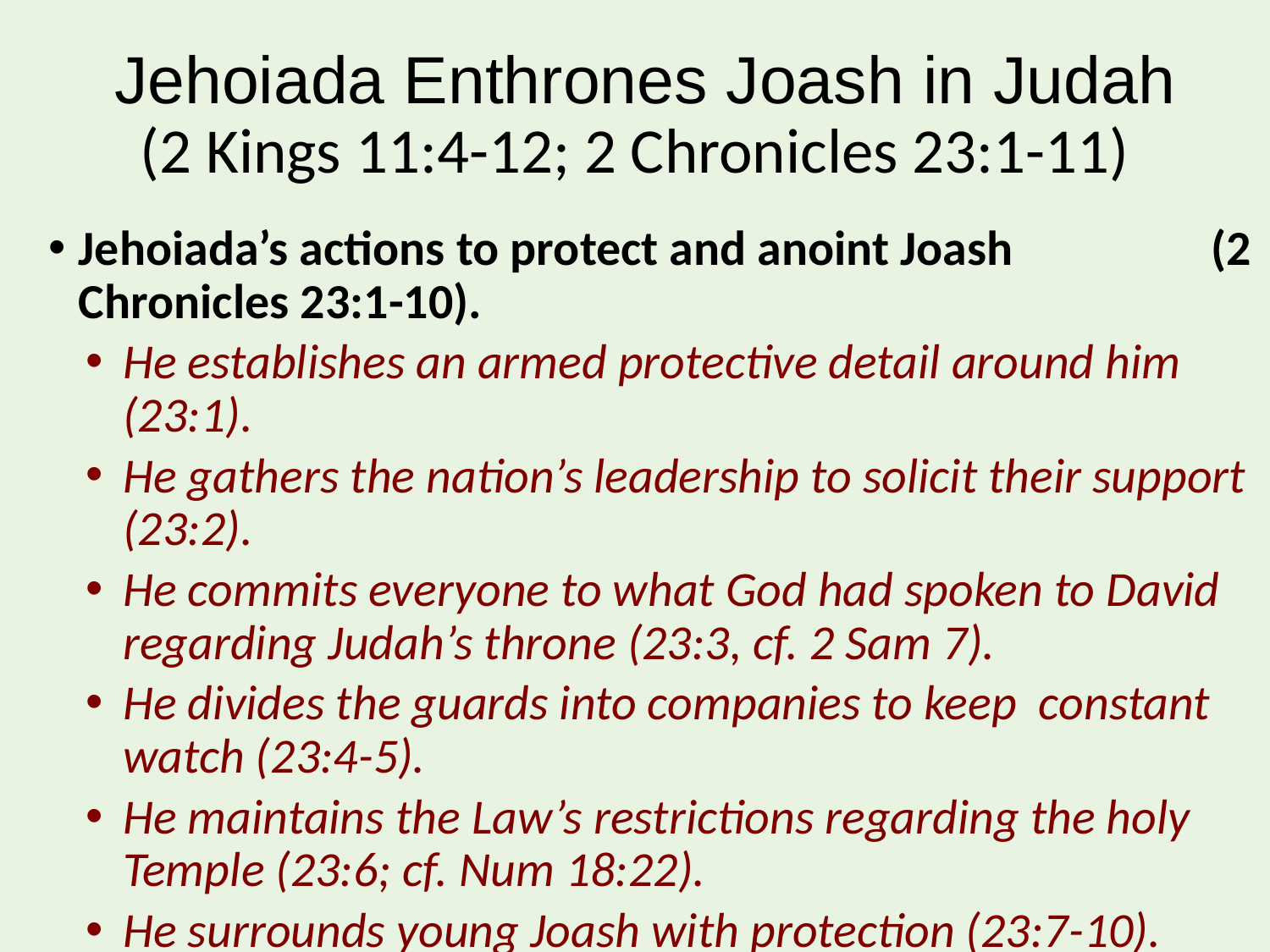

# Jehoiada Enthrones Joash in Judah (2 Kings 11:4-12; 2 Chronicles 23:1-11)
Jehoiada’s actions to protect and anoint Joash                  (2 Chronicles 23:1-10).
He establishes an armed protective detail around him (23:1).
He gathers the nation’s leadership to solicit their support (23:2).
He commits everyone to what God had spoken to David regarding Judah’s throne (23:3, cf. 2 Sam 7).
He divides the guards into companies to keep  constant watch (23:4-5).
He maintains the Law’s restrictions regarding the holy Temple (23:6; cf. Num 18:22).
He surrounds young Joash with protection (23:7-10).